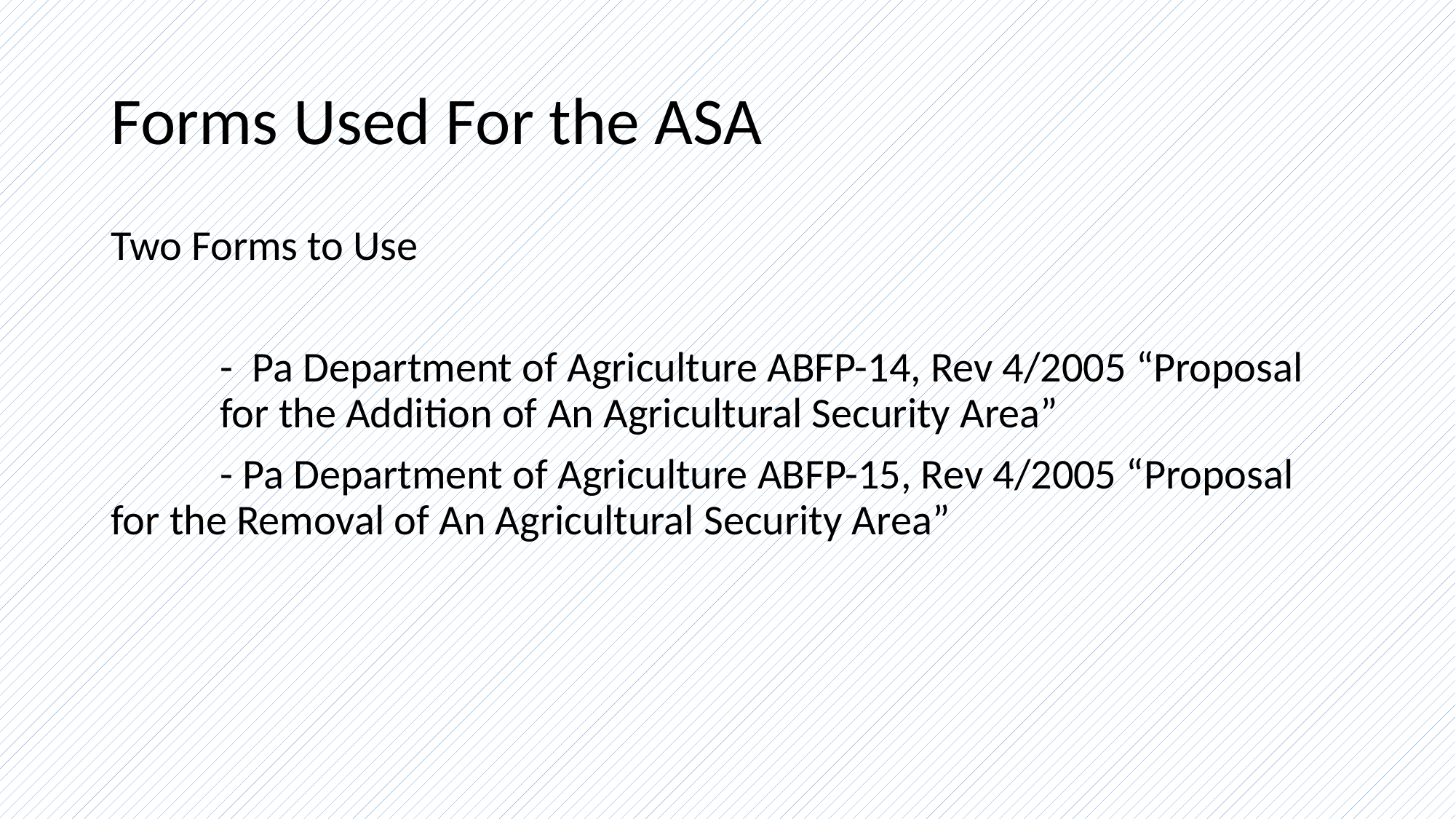

# Forms Used For the ASA
Two Forms to Use

	-  Pa Department of Agriculture ABFP-14, Rev 4/2005 “Proposal 	for the Addition of An Agricultural Security Area”
	- Pa Department of Agriculture ABFP-15, Rev 4/2005 “Proposal 	for the Removal of An Agricultural Security Area”